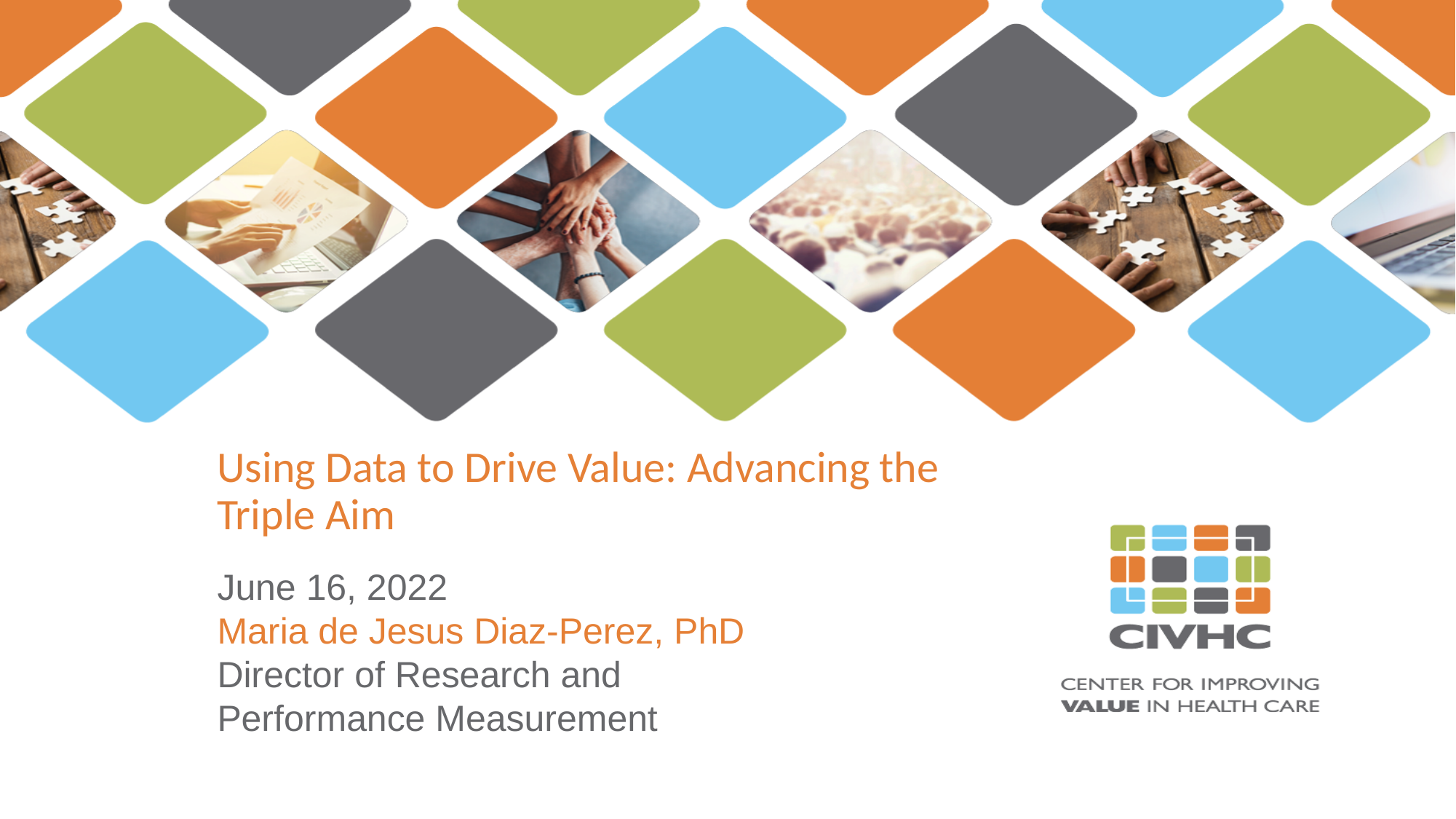

# Using Data to Drive Value: Advancing the Triple Aim
June 16, 2022
Maria de Jesus Diaz-Perez, PhD
Director of Research and Performance Measurement